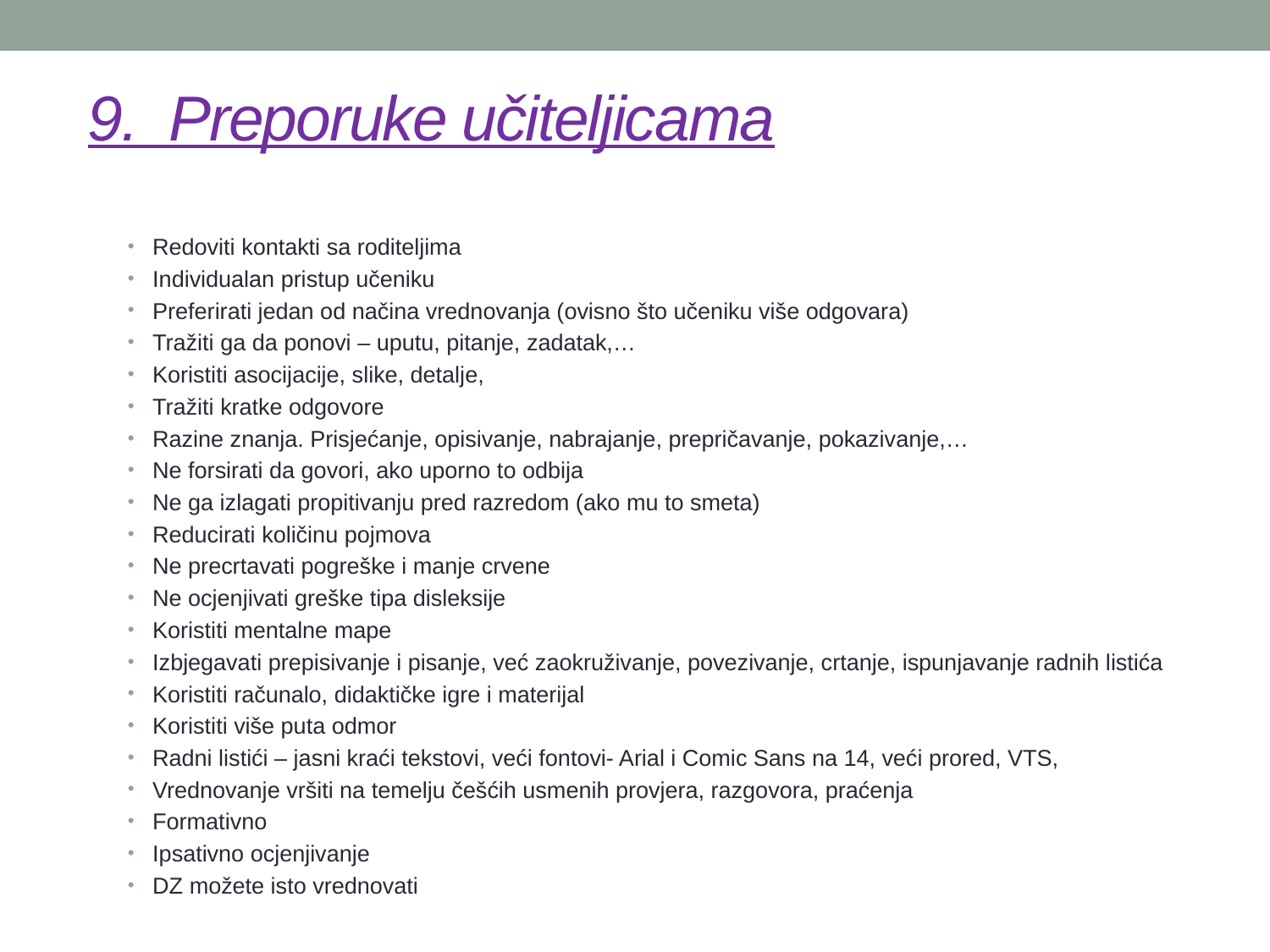

# 9.  Preporuke učiteljicama
Redoviti kontakti sa roditeljima
Individualan pristup učeniku
Preferirati jedan od načina vrednovanja (ovisno što učeniku više odgovara)
Tražiti ga da ponovi – uputu, pitanje, zadatak,…
Koristiti asocijacije, slike, detalje,
Tražiti kratke odgovore
Razine znanja. Prisjećanje, opisivanje, nabrajanje, prepričavanje, pokazivanje,…
Ne forsirati da govori, ako uporno to odbija
Ne ga izlagati propitivanju pred razredom (ako mu to smeta)
Reducirati količinu pojmova
Ne precrtavati pogreške i manje crvene
Ne ocjenjivati greške tipa disleksije
Koristiti mentalne mape
Izbjegavati prepisivanje i pisanje, već zaokruživanje, povezivanje, crtanje, ispunjavanje radnih listića
Koristiti računalo, didaktičke igre i materijal
Koristiti više puta odmor
Radni listići – jasni kraći tekstovi, veći fontovi- Arial i Comic Sans na 14, veći prored, VTS,
Vrednovanje vršiti na temelju češćih usmenih provjera, razgovora, praćenja
Formativno
Ipsativno ocjenjivanje
DZ možete isto vrednovati